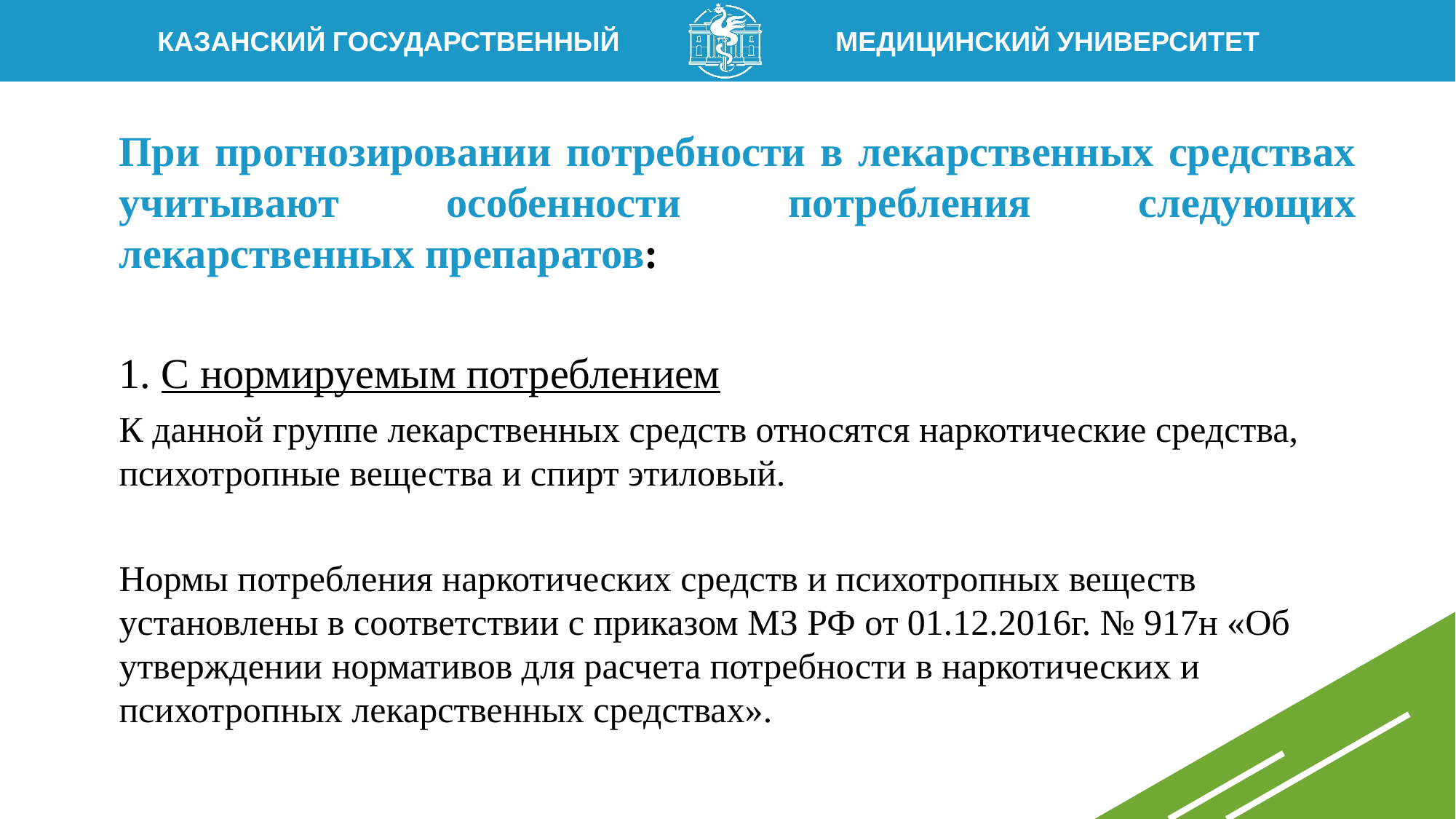

При прогнозировании потребности в лекарственных средствах учитывают особенности потребления следующих лекарственных препаратов:

1. С нормируемым потреблением
К данной группе лекарственных средств относятся наркотические средства, психотропные вещества и спирт этиловый.

Нормы потребления наркотических средств и психотропных веществ установлены в соответствии с приказом МЗ РФ от 01.12.2016г. № 917н «Об утверждении нормативов для расчета потребности в наркотических и психотропных лекарственных средствах».